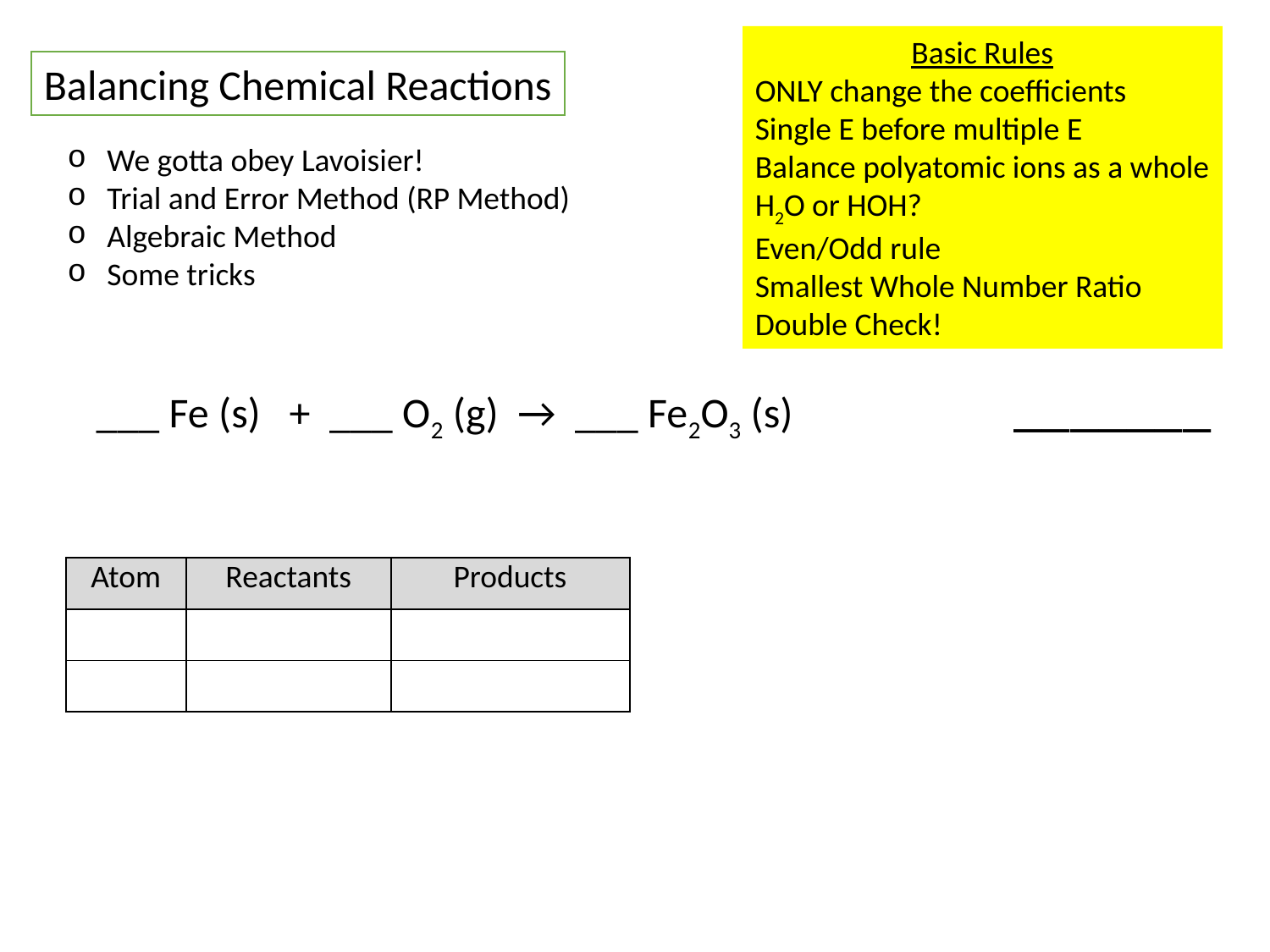

Basic Rules
ONLY change the coefficients
Single E before multiple E
Balance polyatomic ions as a whole
H2O or HOH?
Even/Odd rule
Smallest Whole Number Ratio
Double Check!
Balancing Chemical Reactions
We gotta obey Lavoisier!
Trial and Error Method (RP Method)
Algebraic Method
Some tricks
_______
___ Fe (s)   +  ___ O2 (g)  →  ___ Fe2O3 (s)
| Atom | Reactants | Products |
| --- | --- | --- |
|  |  |  |
|  |  |  |